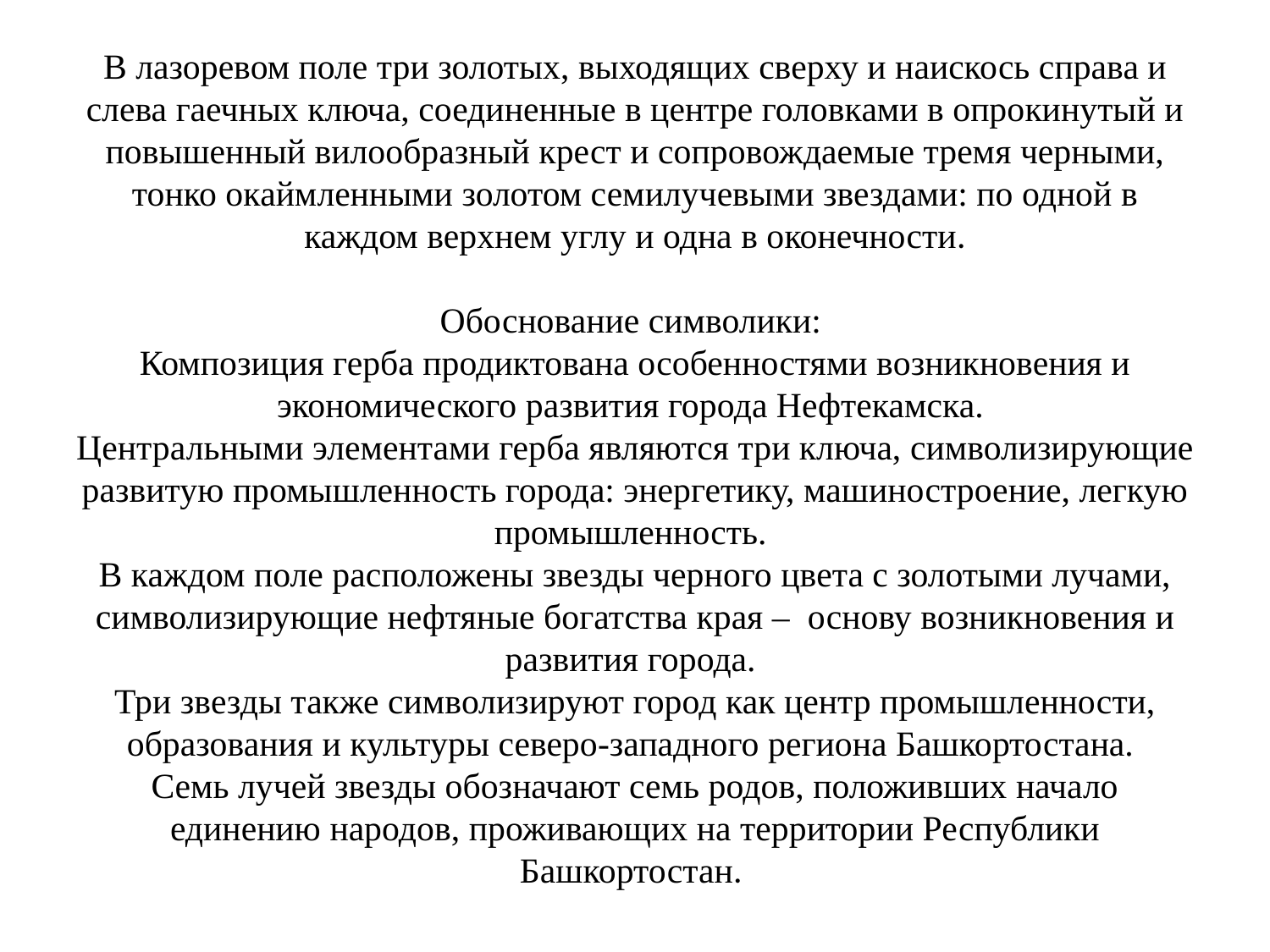

# В лазоревом поле три золотых, выходящих сверху и наискось справа и слева гаечных ключа, соединенные в центре головками в опрокинутый и повышенный вилообразный крест и сопровождаемые тремя черными, тонко окаймленными золотом семилучевыми звездами: по одной в каждом верхнем углу и одна в оконечности. Обоснование символики:  Композиция герба продиктована особенностями возникновения и экономического развития города Нефтекамска.  Центральными элементами герба являются три ключа, символизирующие развитую промышленность города: энергетику, машиностроение, легкую промышленность.  В каждом поле расположены звезды черного цвета с золотыми лучами, символизирующие нефтяные богатства края –  основу возникновения и развития города.  Три звезды также символизируют город как центр промышленности, образования и культуры северо-западного региона Башкортостана.  Семь лучей звезды обозначают семь родов, положивших начало единению народов, проживающих на территории Республики Башкортостан.